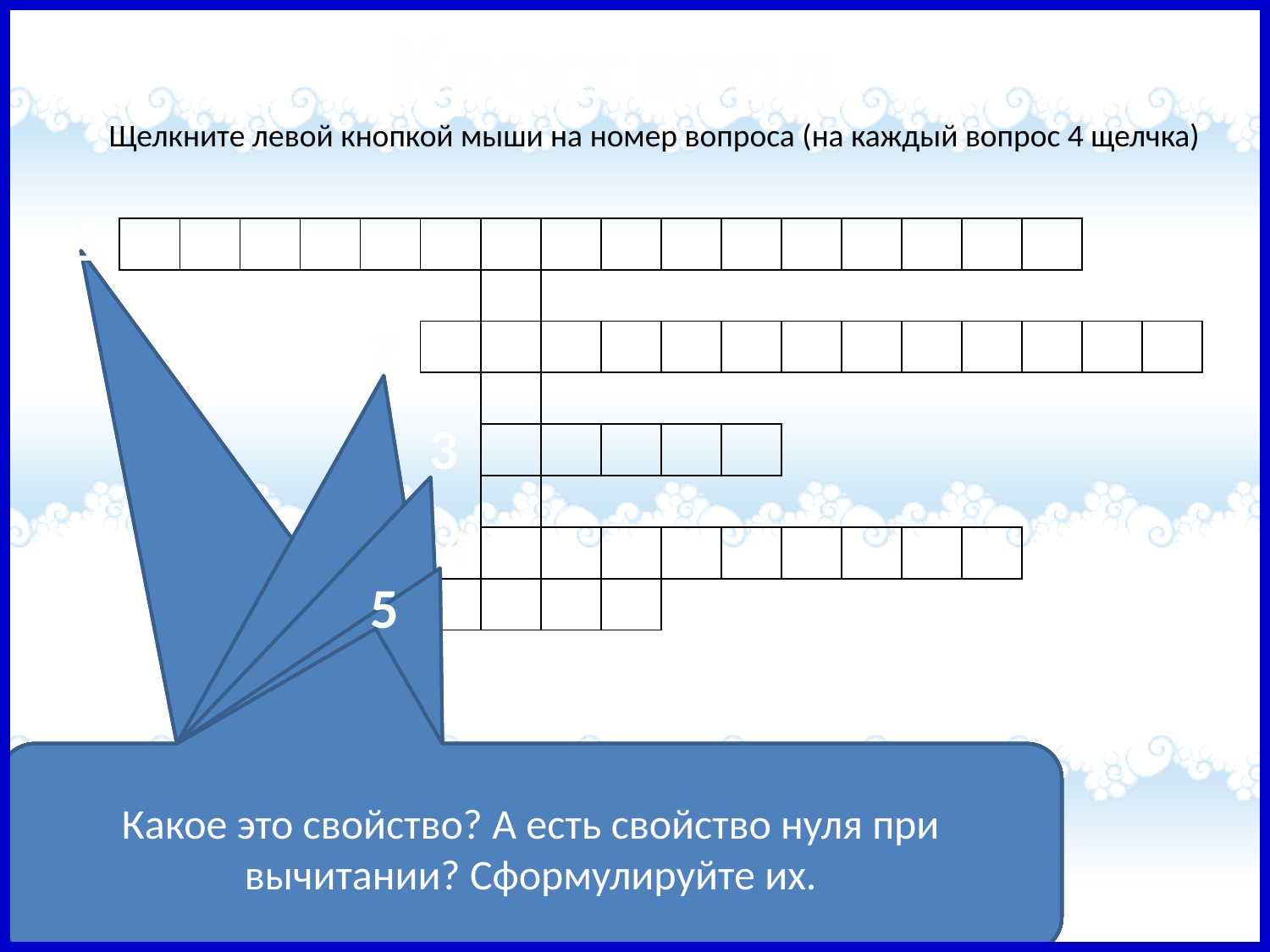

Кроссворд
Щелкните левой кнопкой мыши на номер вопроса (на каждый вопрос 4 щелчка)
1
|  |  |  |  |  |  |  |  |  |  |  |  |  |  |  |  |  |  |  |
| --- | --- | --- | --- | --- | --- | --- | --- | --- | --- | --- | --- | --- | --- | --- | --- | --- | --- | --- |
|  |  |  |  |  |  |  |  |  |  |  |  |  |  |  |  |  |  |  |
|  |  |  |  |  |  |  |  |  |  |  |  |  |  |  |  |  |  |  |
|  |  |  |  |  |  |  |  |  |  |  |  |  |  |  |  |  |  |  |
|  |  |  |  |  |  |  |  |  |  |  |  |  |  |  |  |  |  |  |
|  |  |  |  |  |  |  |  |  |  |  |  |  |  |  |  |  |  |  |
|  |  |  |  |  |  |  |  |  |  |  |  |  |  |  |  |  |  |  |
|  |  |  |  |  |  |  |  |  |  |  |  |  |  |  |  |  |  |  |
2
3
4
5
Свойство сложения: от перестановки слагаемых сумма не меняется
5 + 17 = 17 + 5 = 22
 «Свойство вычитания числа из …». Какое слово пропущено?  Сформулируйте свойство.
(56 + 45) – 10 = (56 – 10) +45 = 91
Свойство сложения: чтобы прибавить к числу сумму двух чисел, можно сначала прибавить первое слагаемое, а потом к полученной сумме прибавить второе слагаемое.
13 + (7 + 15) = (13 + 7) + 15 = 35
«Свойство … суммы из числа». Какое слово пропущено? Сформулируйте свойство.
77 – (7+13) = (77 – 7) – 13 = 83
Какое число, сколько не прибавляй его к другому числу, сумма никогда не измениться и будет всегда одной и той же?
Какое это свойство? А есть свойство нуля при вычитании? Сформулируйте их.